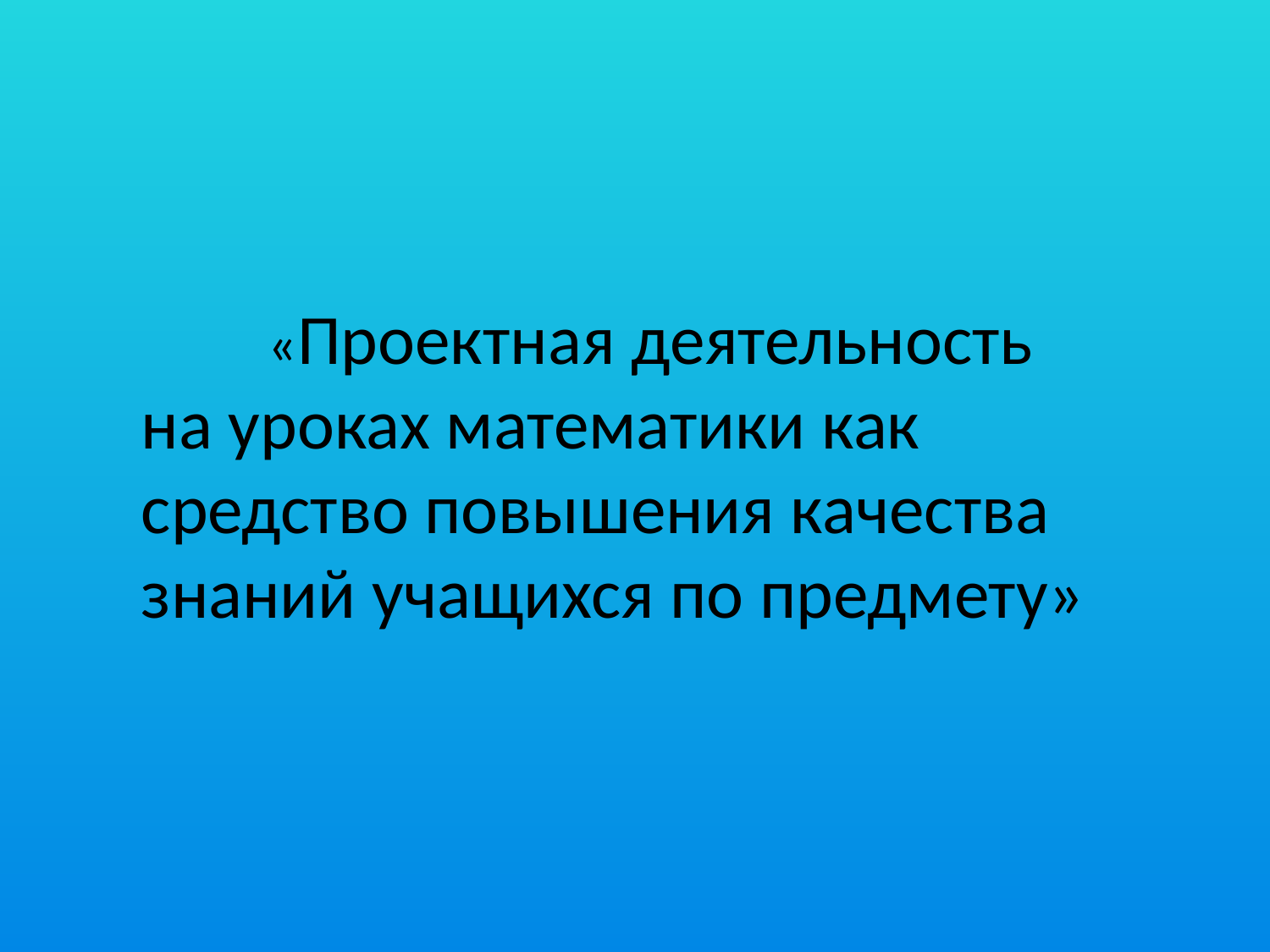

«Проектная деятельность на уроках математики как средство повышения качества знаний учащихся по предмету»